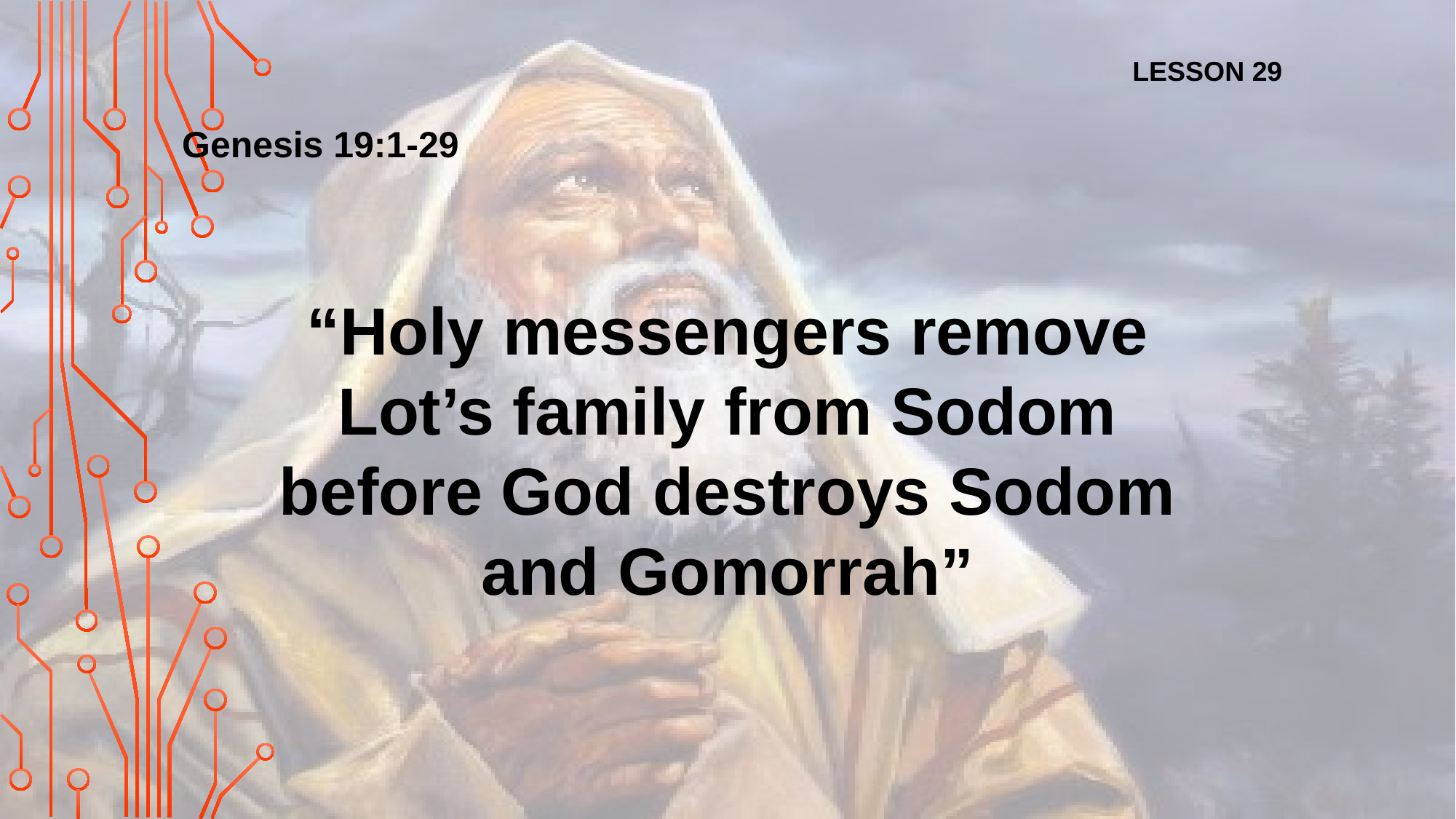

LESSON 29
Genesis 19:1-29
“Holy messengers remove Lot’s family from Sodom before God destroys Sodom and Gomorrah”